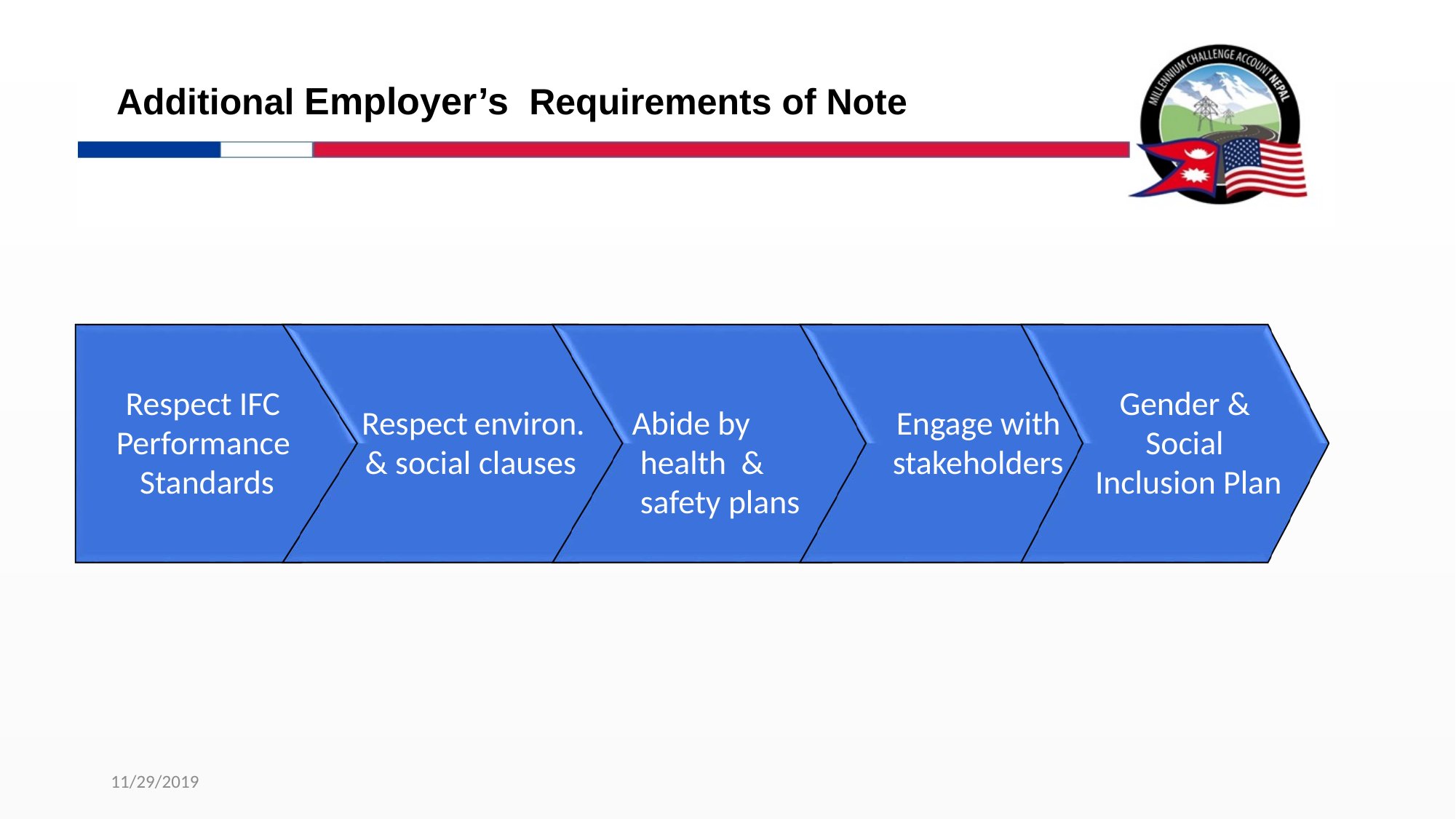

# Additional Employer’s  Requirements of Note

Respect IFC  Performance  Standards
Gender &  Social  Inclusion Plan
Abide by health  & safety plans
Engage with  stakeholders
Respect	environ.  & social clauses
11/29/2019